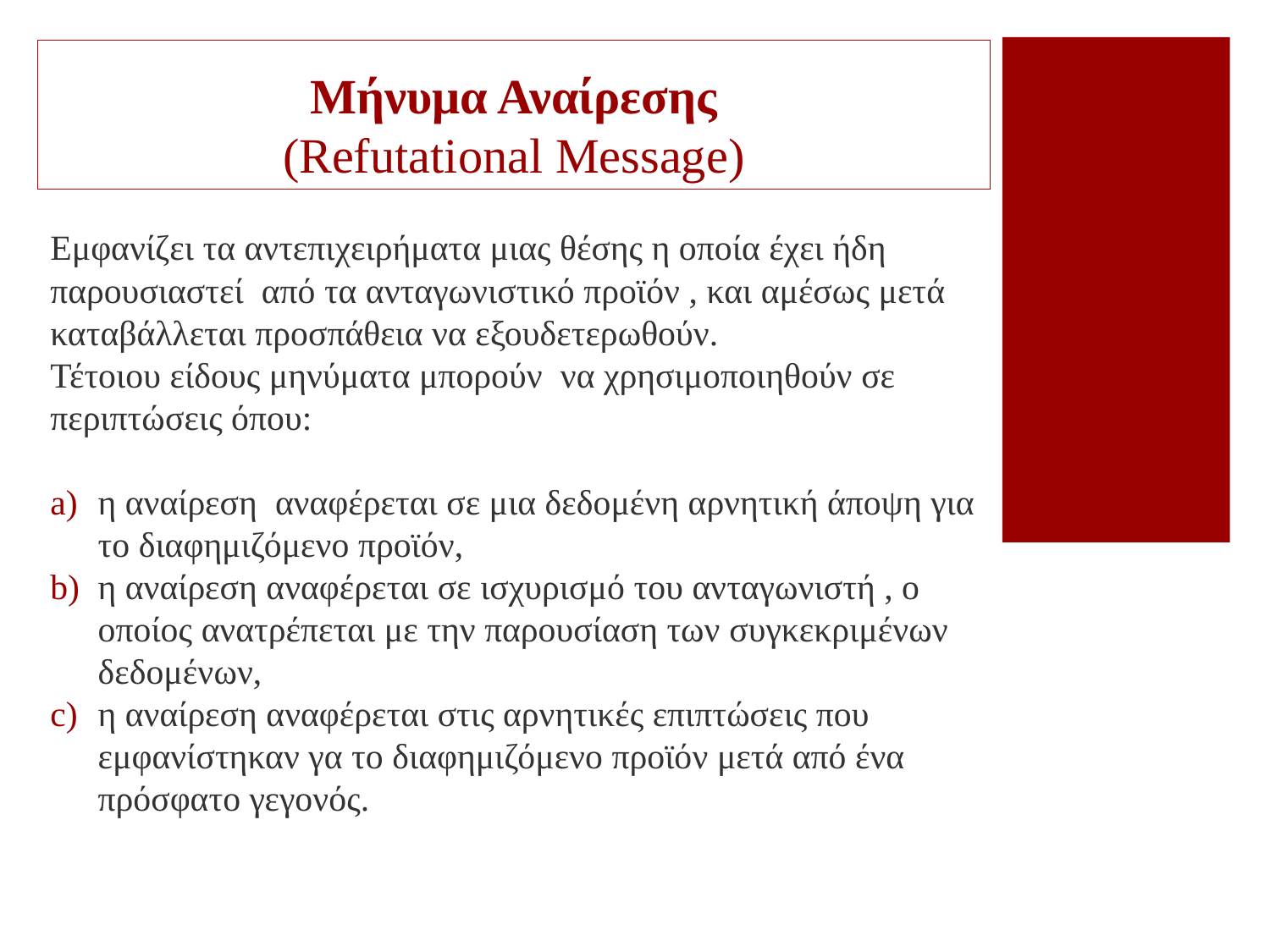

# Μήνυμα Αναίρεσης (Refutational Message)
Εμφανίζει τα αντεπιχειρήματα μιας θέσης η οποία έχει ήδη παρουσιαστεί  από τα ανταγωνιστικό προϊόν , και αμέσως μετά καταβάλλεται προσπάθεια να εξουδετερωθούν.
Τέτοιου είδους μηνύματα μπορούν  να χρησιμοποιηθούν σε περιπτώσεις όπου:

η αναίρεση  αναφέρεται σε μια δεδομένη αρνητική άποψη για το διαφημιζόμενο προϊόν,
η αναίρεση αναφέρεται σε ισχυρισμό του ανταγωνιστή , ο οποίος ανατρέπεται με την παρουσίαση των συγκεκριμένων δεδομένων,
η αναίρεση αναφέρεται στις αρνητικές επιπτώσεις που εμφανίστηκαν γα το διαφημιζόμενο προϊόν μετά από ένα πρόσφατο γεγονός.